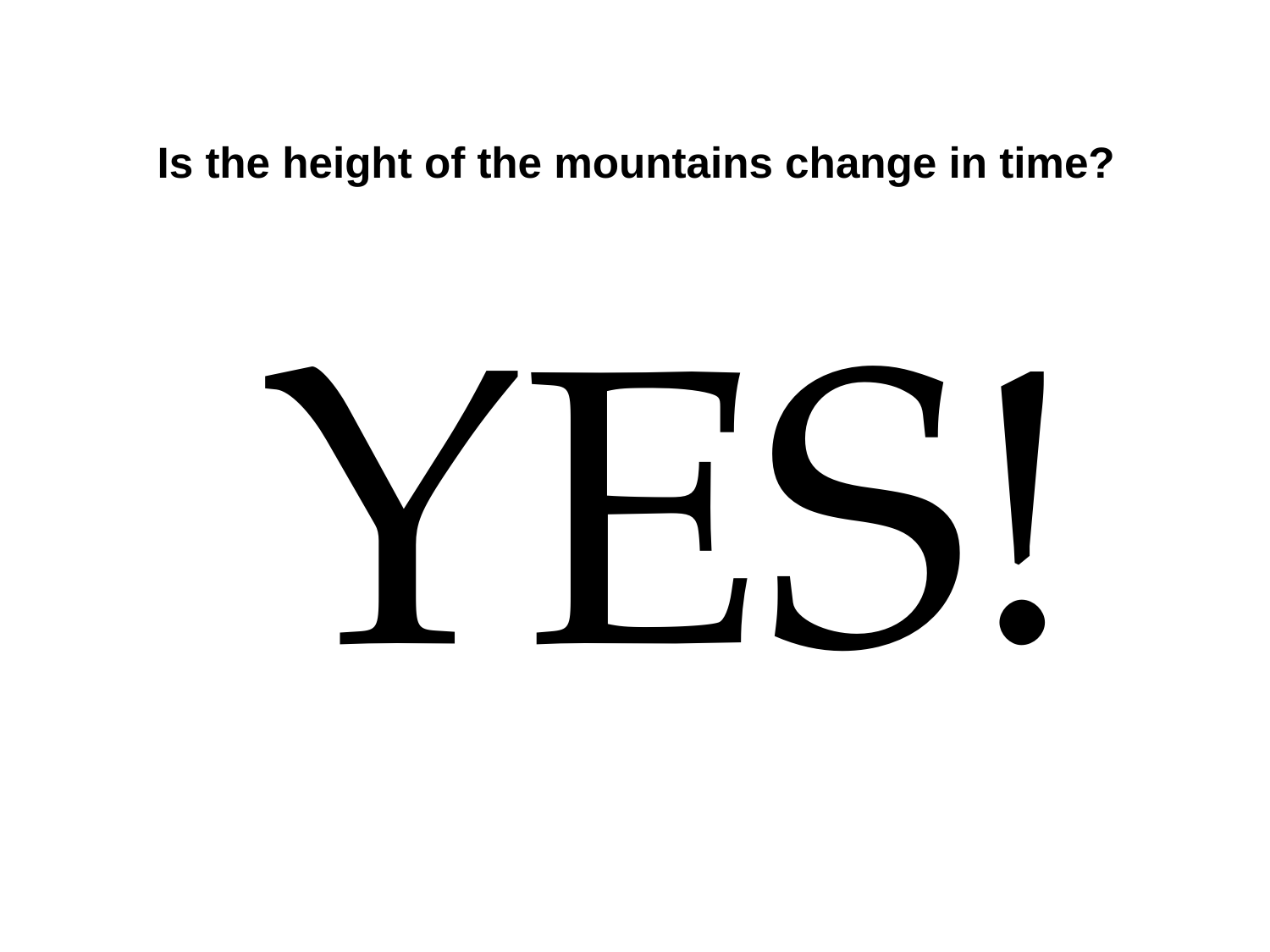

# Is the height of the mountains change in time?
YES!